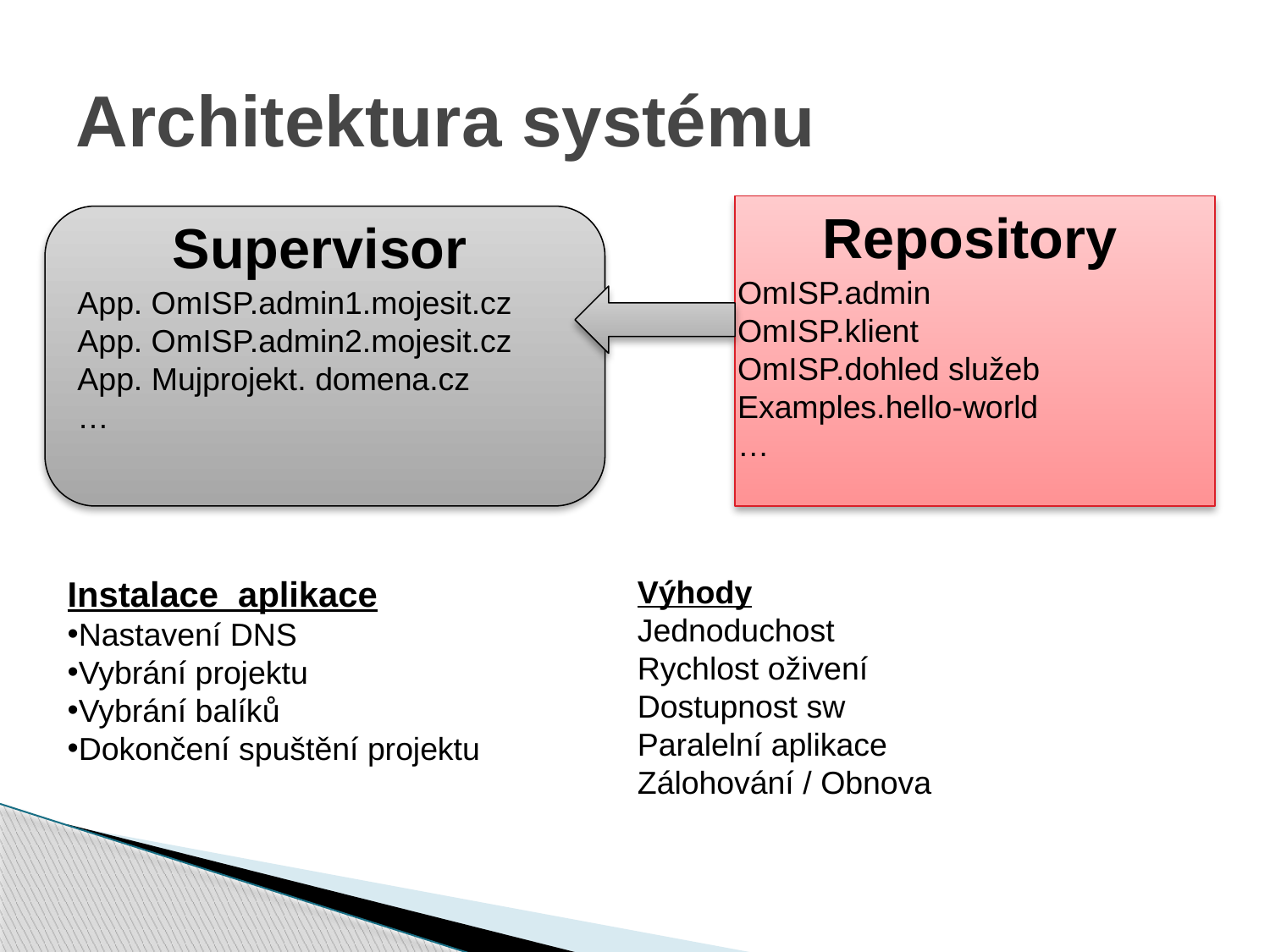

# Architektura systému

Repository

Supervisor
OmISP.admin
OmISP.klient
OmISP.dohled služeb
Examples.hello-world
…
App. OmISP.admin1.mojesit.cz
App. OmISP.admin2.mojesit.cz
App. Mujprojekt. domena.cz
…

Instalace  aplikace
Nastavení DNS
Vybrání projektu
Vybrání balíků
Dokončení spuštění projektu
Výhody
Jednoduchost
Rychlost oživení
Dostupnost sw
Paralelní aplikace
Zálohování / Obnova